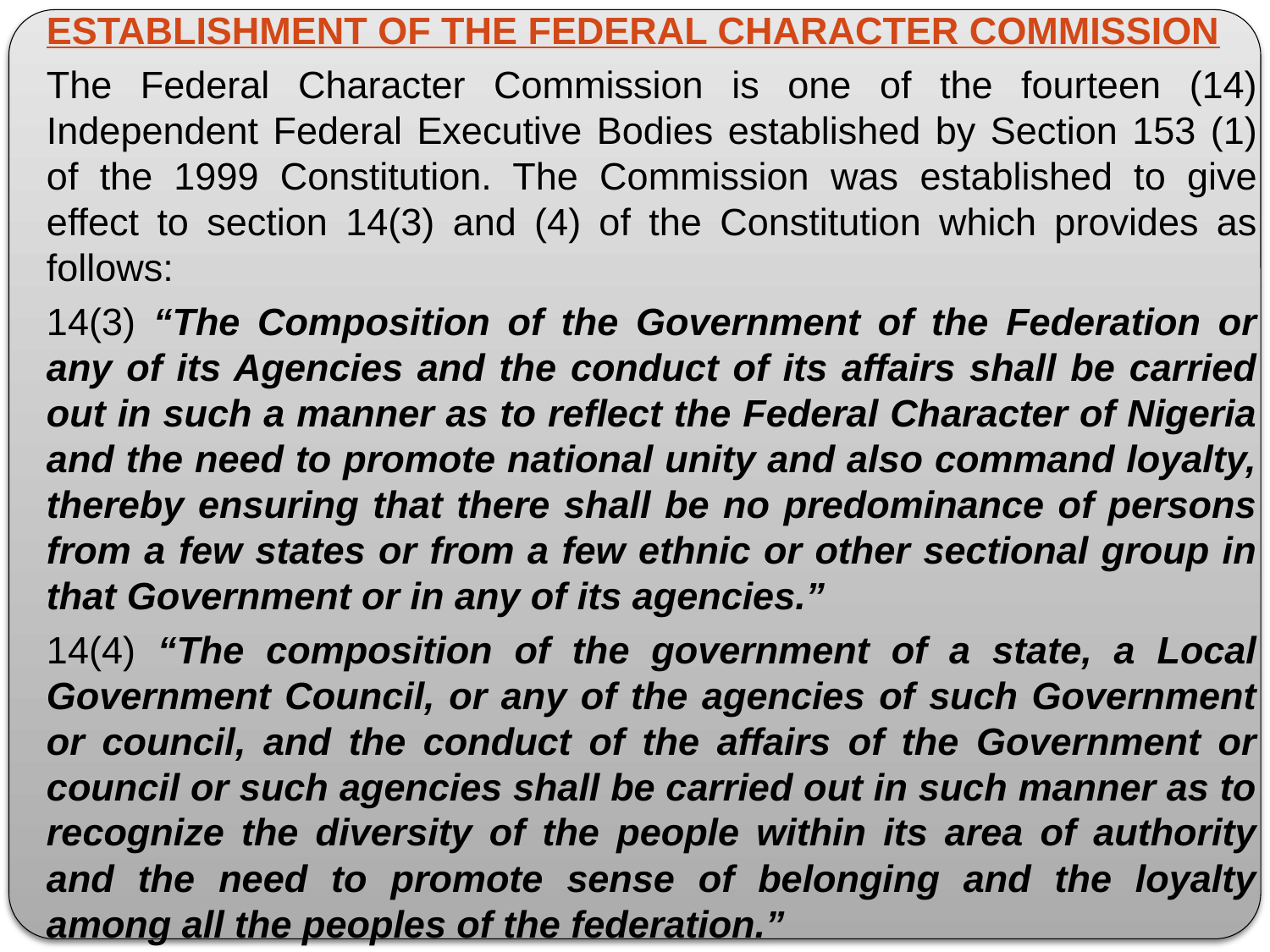

ESTABLISHMENT OF THE FEDERAL CHARACTER COMMISSION
	The Federal Character Commission is one of the fourteen (14) Independent Federal Executive Bodies established by Section 153 (1) of the 1999 Constitution. The Commission was established to give effect to section 14(3) and (4) of the Constitution which provides as follows:
	14(3) “The Composition of the Government of the Federation or any of its Agencies and the conduct of its affairs shall be carried out in such a manner as to reflect the Federal Character of Nigeria and the need to promote national unity and also command loyalty, thereby ensuring that there shall be no predominance of persons from a few states or from a few ethnic or other sectional group in that Government or in any of its agencies.”
	14(4) “The composition of the government of a state, a Local Government Council, or any of the agencies of such Government or council, and the conduct of the affairs of the Government or council or such agencies shall be carried out in such manner as to recognize the diversity of the people within its area of authority and the need to promote sense of belonging and the loyalty among all the peoples of the federation.”